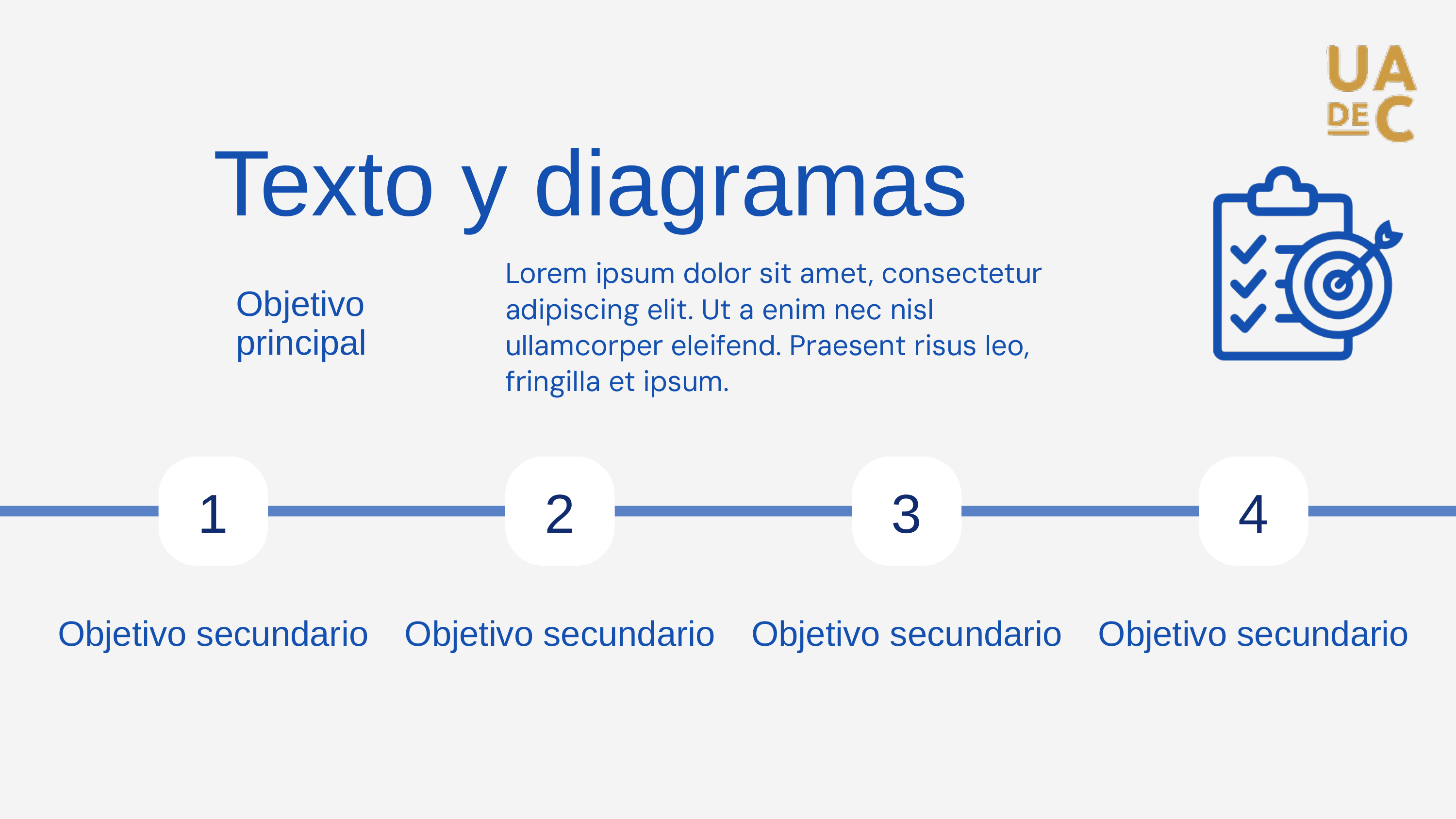

Texto y diagramas

Lorem ipsum dolor sit amet, consectetur adipiscing elit. Ut a enim nec nisl ullamcorper eleifend. Praesent risus leo, fringilla et ipsum.
Objetivo
principal

1

2

3

4

Objetivo secundario
Objetivo secundario
Objetivo secundario
Objetivo secundario